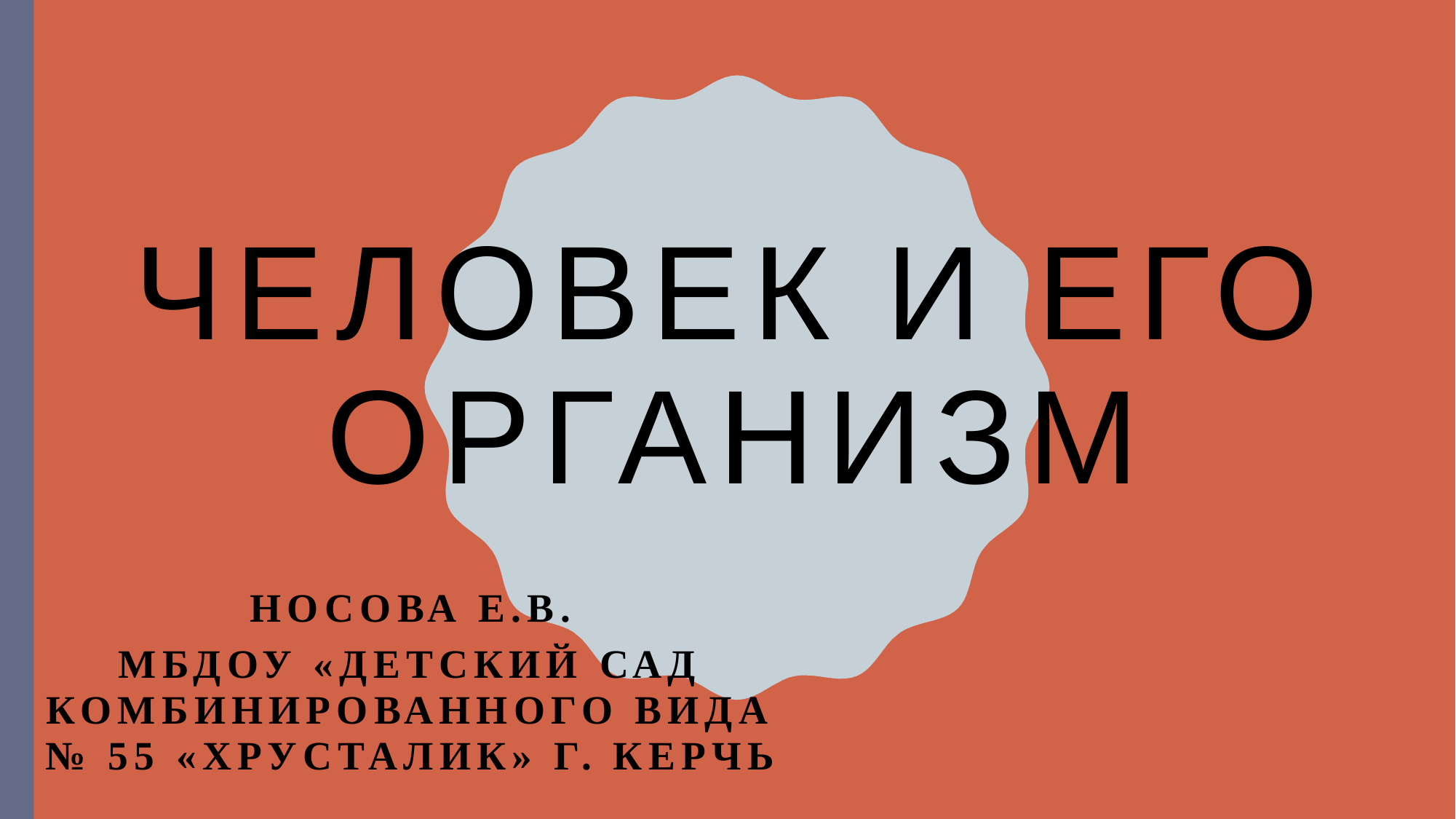

# Человек и его организм
Носова Е.В.
МБДОУ «Детский сад комбинированного вида № 55 «Хрусталик» г. Керчь